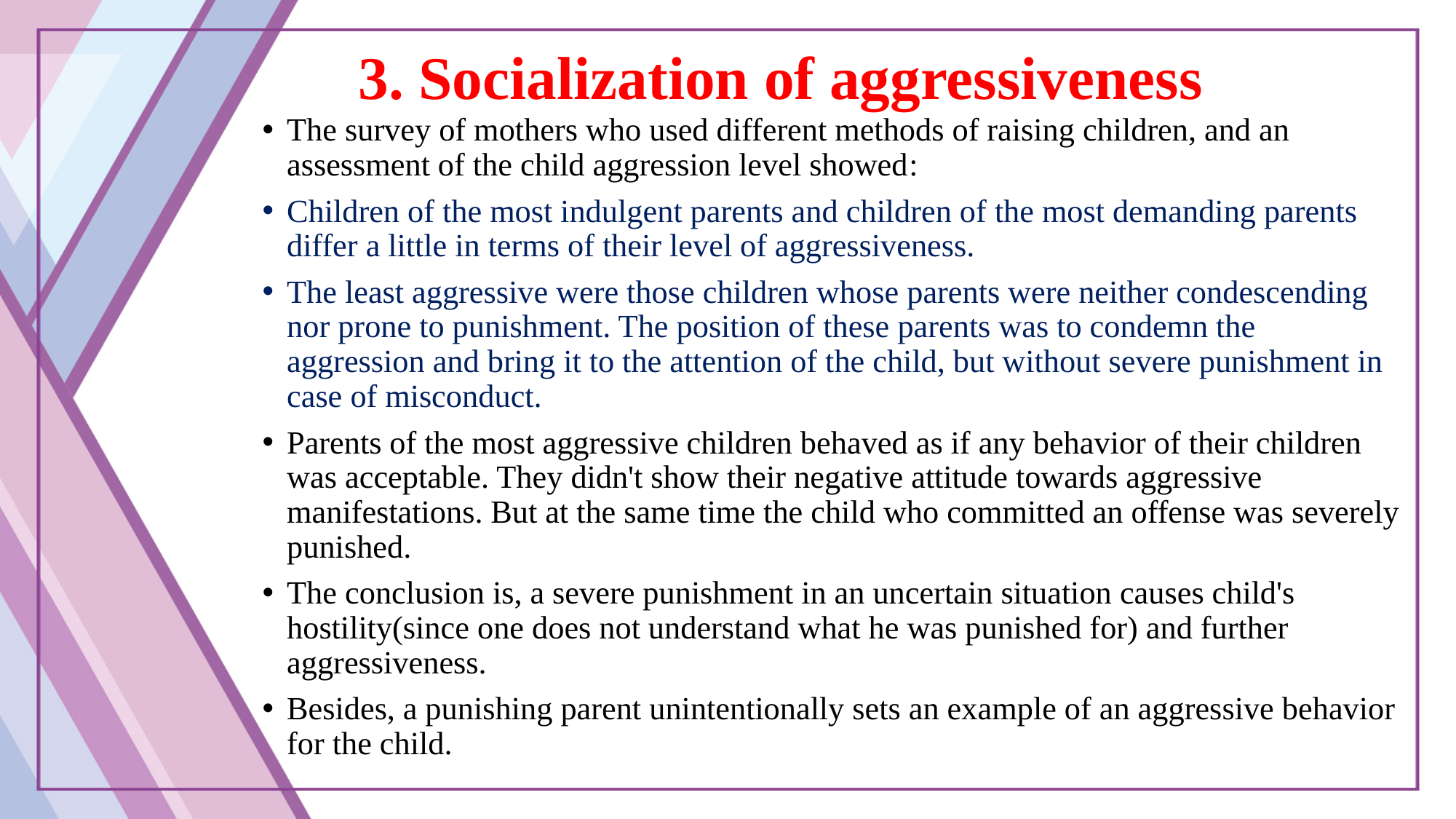

# 3. Socialization of aggressiveness
The survey of mothers who used different methods of raising children, and an assessment of the child aggression level showed:
Children of the most indulgent parents and children of the most demanding parents differ a little in terms of their level of aggressiveness.
The least aggressive were those children whose parents were neither condescending nor prone to punishment. The position of these parents was to condemn the aggression and bring it to the attention of the child, but without severe punishment in case of misconduct.
Parents of the most aggressive children behaved as if any behavior of their children was acceptable. They didn't show their negative attitude towards aggressive manifestations. But at the same time the child who committed an offense was severely punished.
The conclusion is, a severe punishment in an uncertain situation causes child's hostility(since one does not understand what he was punished for) and further aggressiveness.
Besides, a punishing parent unintentionally sets an example of an aggressive behavior for the child.